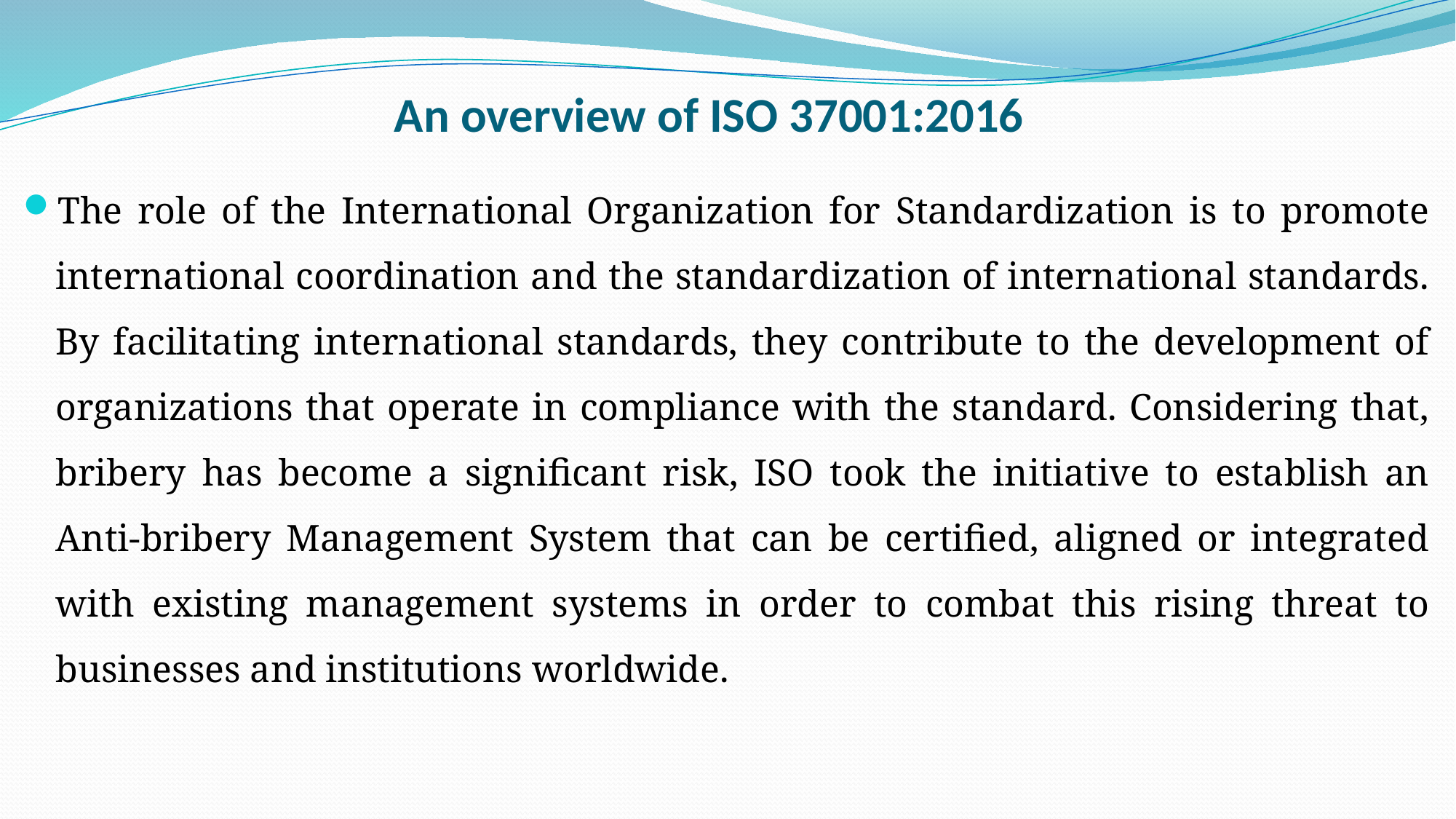

# An overview of ISO 37001:2016
The role of the International Organization for Standardization is to promote international coordination and the standardization of international standards. By facilitating international standards, they contribute to the development of organizations that operate in compliance with the standard. Considering that, bribery has become a significant risk, ISO took the initiative to establish an Anti-bribery Management System that can be certified, aligned or integrated with existing management systems in order to combat this rising threat to businesses and institutions worldwide.